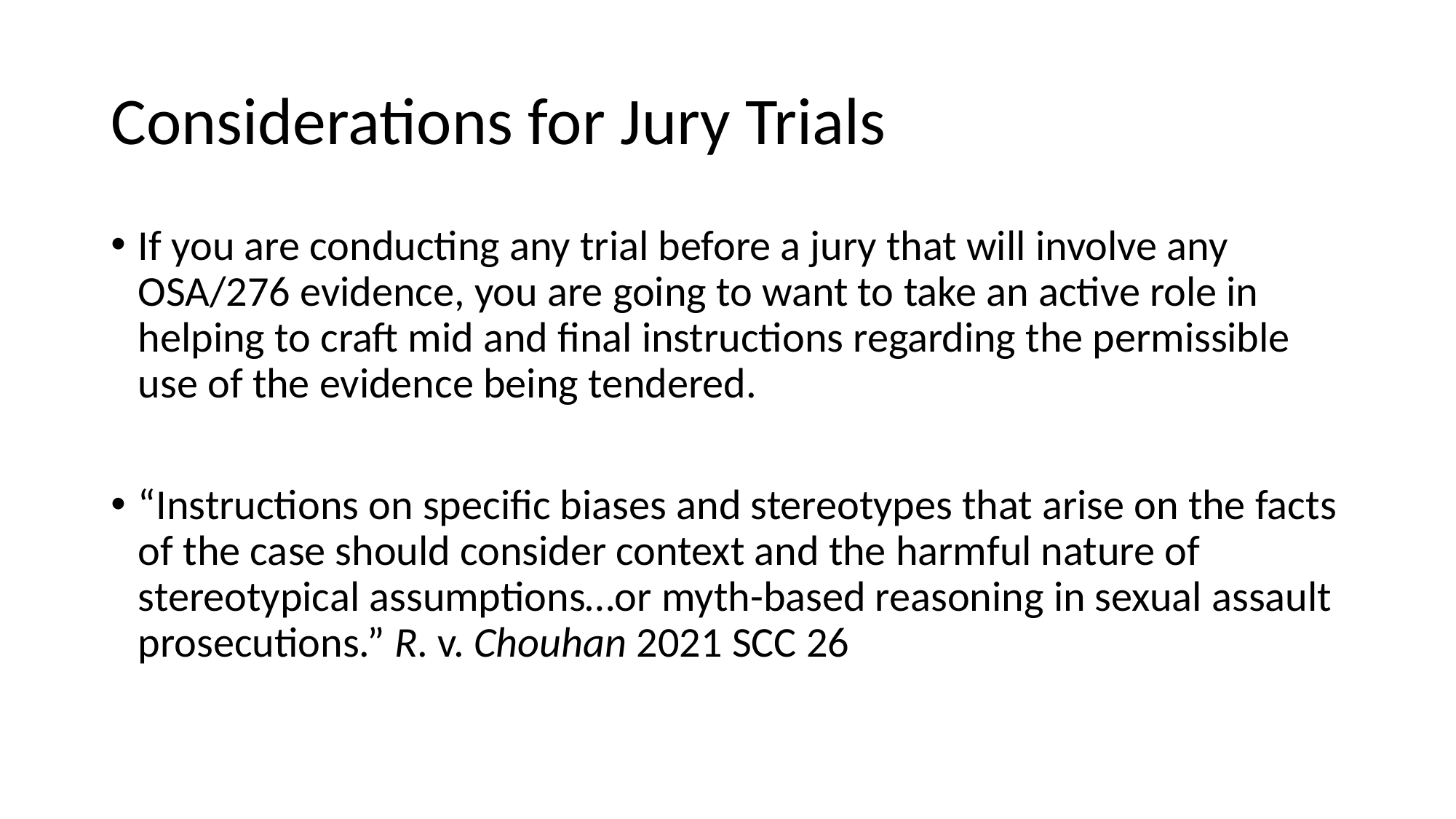

# Considerations for Jury Trials
If you are conducting any trial before a jury that will involve any OSA/276 evidence, you are going to want to take an active role in helping to craft mid and final instructions regarding the permissible use of the evidence being tendered.

“Instructions on specific biases and stereotypes that arise on the facts of the case should consider context and the harmful nature of stereotypical assumptions…or myth-based reasoning in sexual assault prosecutions.” R. v. Chouhan 2021 SCC 26